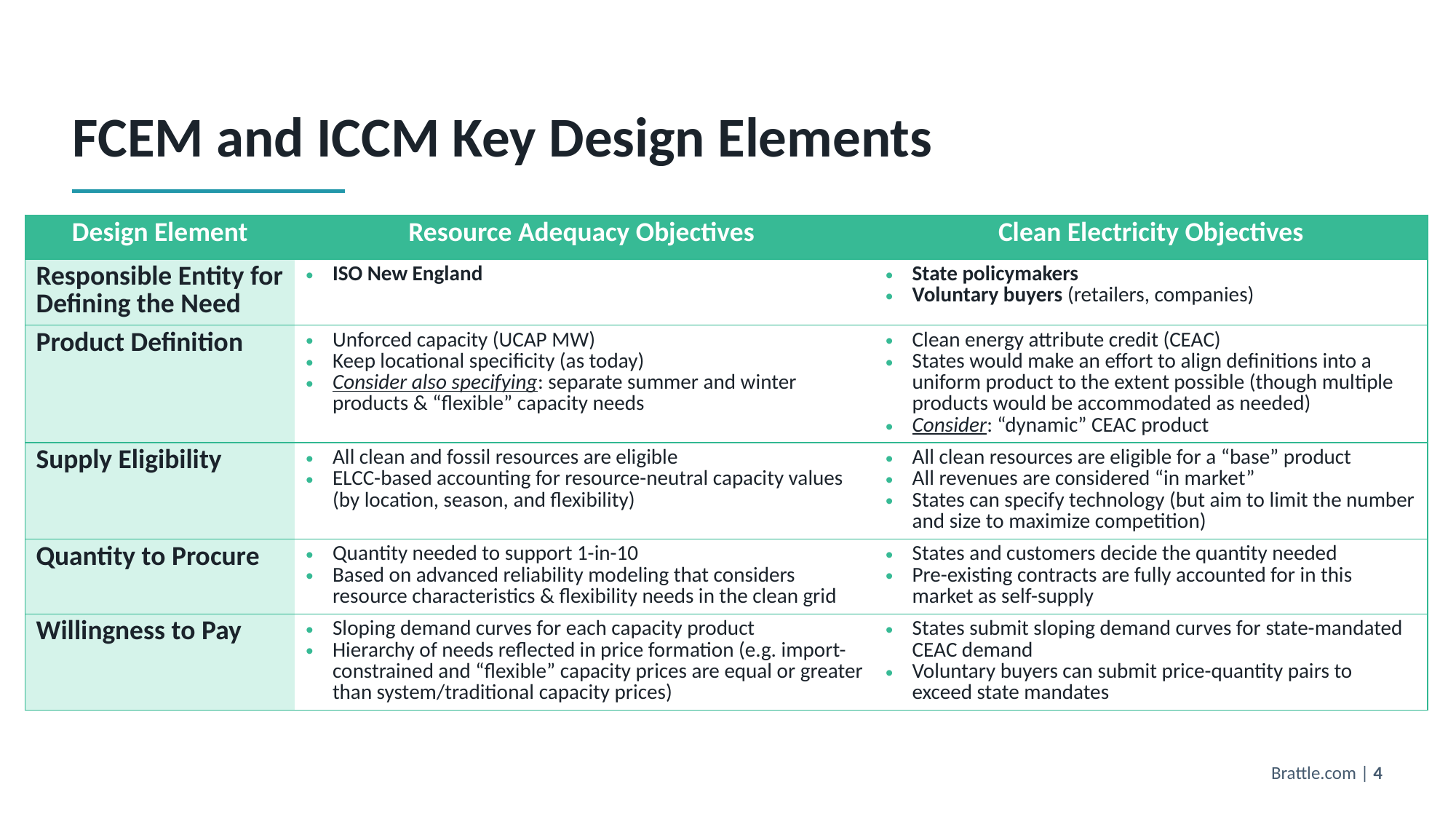

# FCEM and ICCM Key Design Elements
| Design Element | Resource Adequacy Objectives | Clean Electricity Objectives |
| --- | --- | --- |
| Responsible Entity for Defining the Need | ISO New England | State policymakers Voluntary buyers (retailers, companies) |
| Product Definition | Unforced capacity (UCAP MW) Keep locational specificity (as today) Consider also specifying: separate summer and winter products & “flexible” capacity needs | Clean energy attribute credit (CEAC) States would make an effort to align definitions into a uniform product to the extent possible (though multiple products would be accommodated as needed) Consider: “dynamic” CEAC product |
| Supply Eligibility | All clean and fossil resources are eligible ELCC-based accounting for resource-neutral capacity values (by location, season, and flexibility) | All clean resources are eligible for a “base” product All revenues are considered “in market” States can specify technology (but aim to limit the number and size to maximize competition) |
| Quantity to Procure | Quantity needed to support 1-in-10 Based on advanced reliability modeling that considers resource characteristics & flexibility needs in the clean grid | States and customers decide the quantity needed Pre-existing contracts are fully accounted for in this market as self-supply |
| Willingness to Pay | Sloping demand curves for each capacity product Hierarchy of needs reflected in price formation (e.g. import-constrained and “flexible” capacity prices are equal or greater than system/traditional capacity prices) | States submit sloping demand curves for state-mandated CEAC demand Voluntary buyers can submit price-quantity pairs to exceed state mandates |
Brattle.com | 4